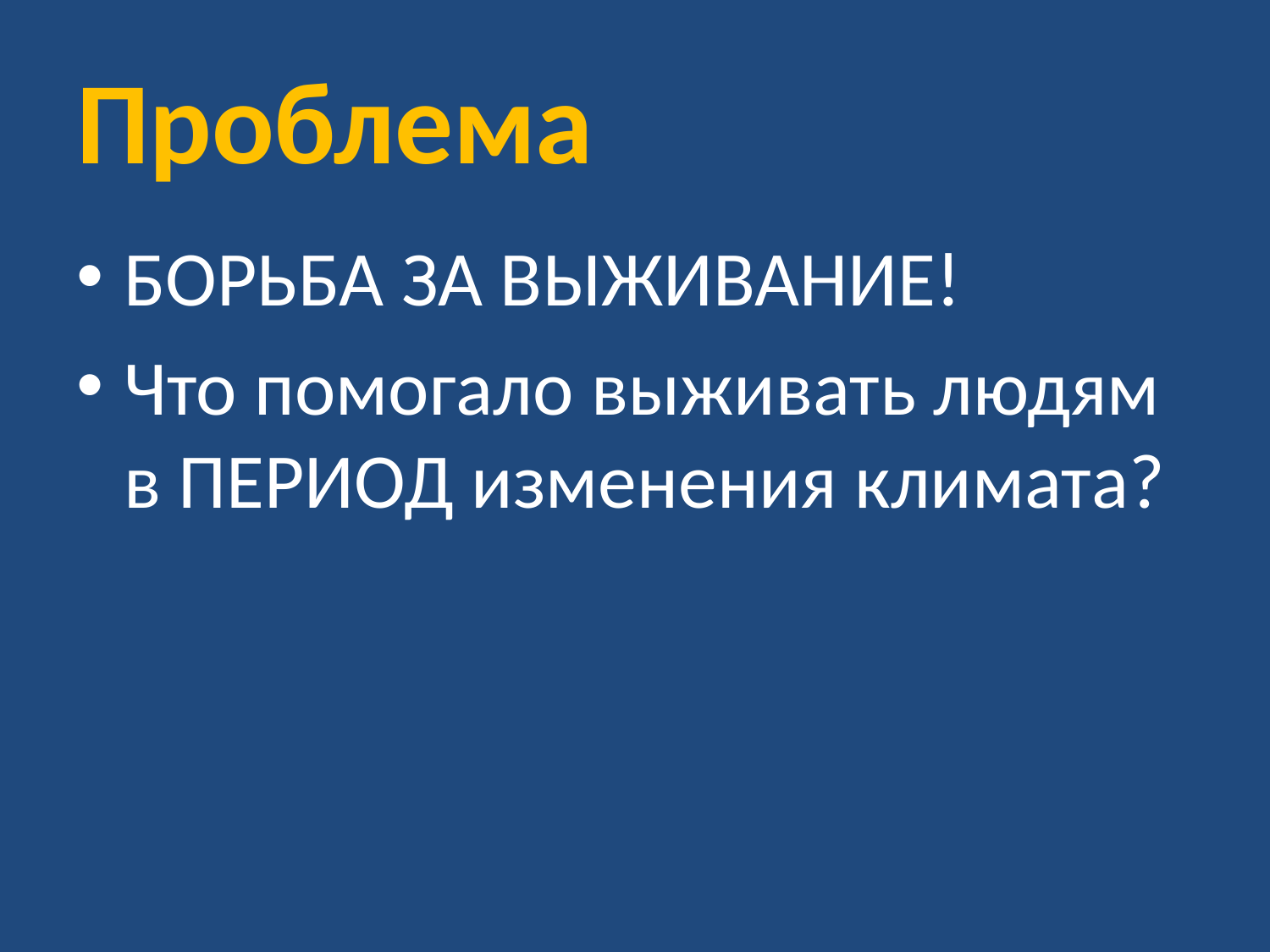

# Проблема
БОРЬБА ЗА ВЫЖИВАНИЕ!
Что помогало выживать людям в ПЕРИОД изменения климата?